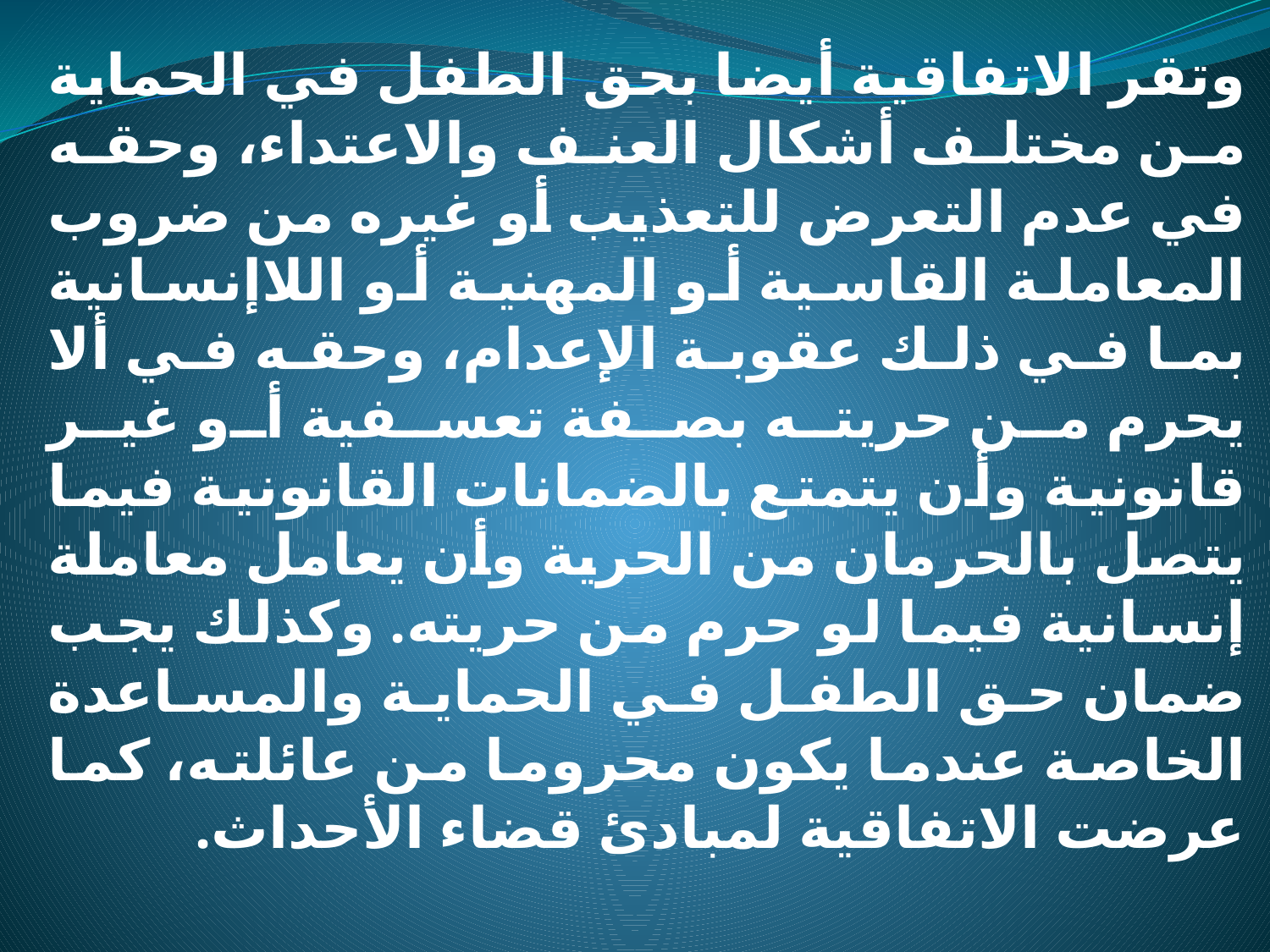

وتقر الاتفاقية أيضا بحق الطفل في الحماية من مختلف أشكال العنف والاعتداء، وحقه في عدم التعرض للتعذيب أو غيره من ضروب المعاملة القاسية أو المهنية أو اللاإنسانية بما في ذلك عقوبة الإعدام، وحقه في ألا يحرم من حريته بصفة تعسفية أو غير قانونية وأن يتمتع بالضمانات القانونية فيما يتصل بالحرمان من الحرية وأن يعامل معاملة إنسانية فيما لو حرم من حريته. وكذلك يجب ضمان حق الطفل في الحماية والمساعدة الخاصة عندما يكون محروما من عائلته، كما عرضت الاتفاقية لمبادئ قضاء الأحداث.